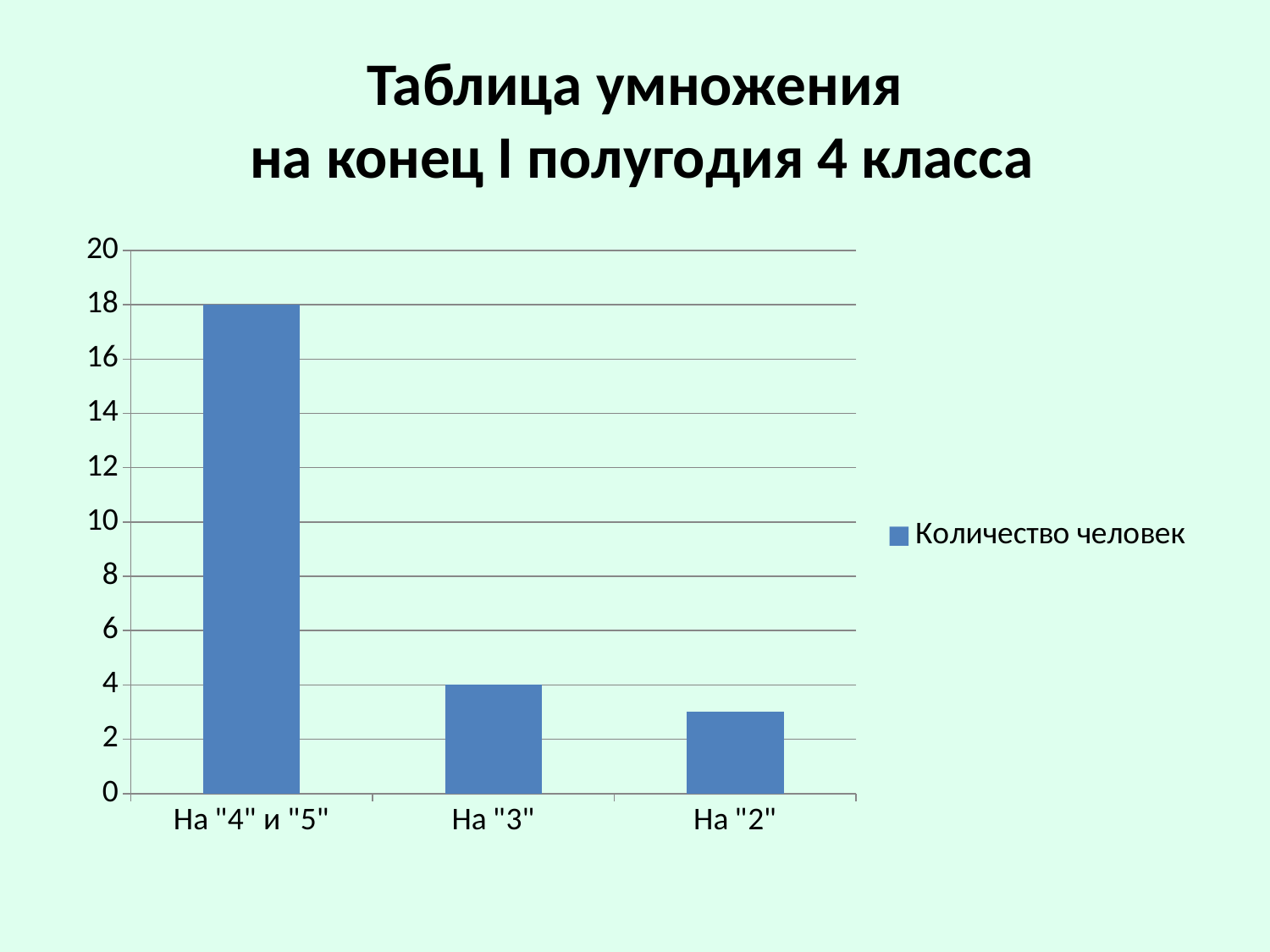

# Таблица умножения на конец I полугодия 4 класса

### Chart

| Category | Количество человек |
|---|---|
| На "4" и "5" | 18.0 |
| На "3" | 4.0 |
| На "2" | 3.0 |